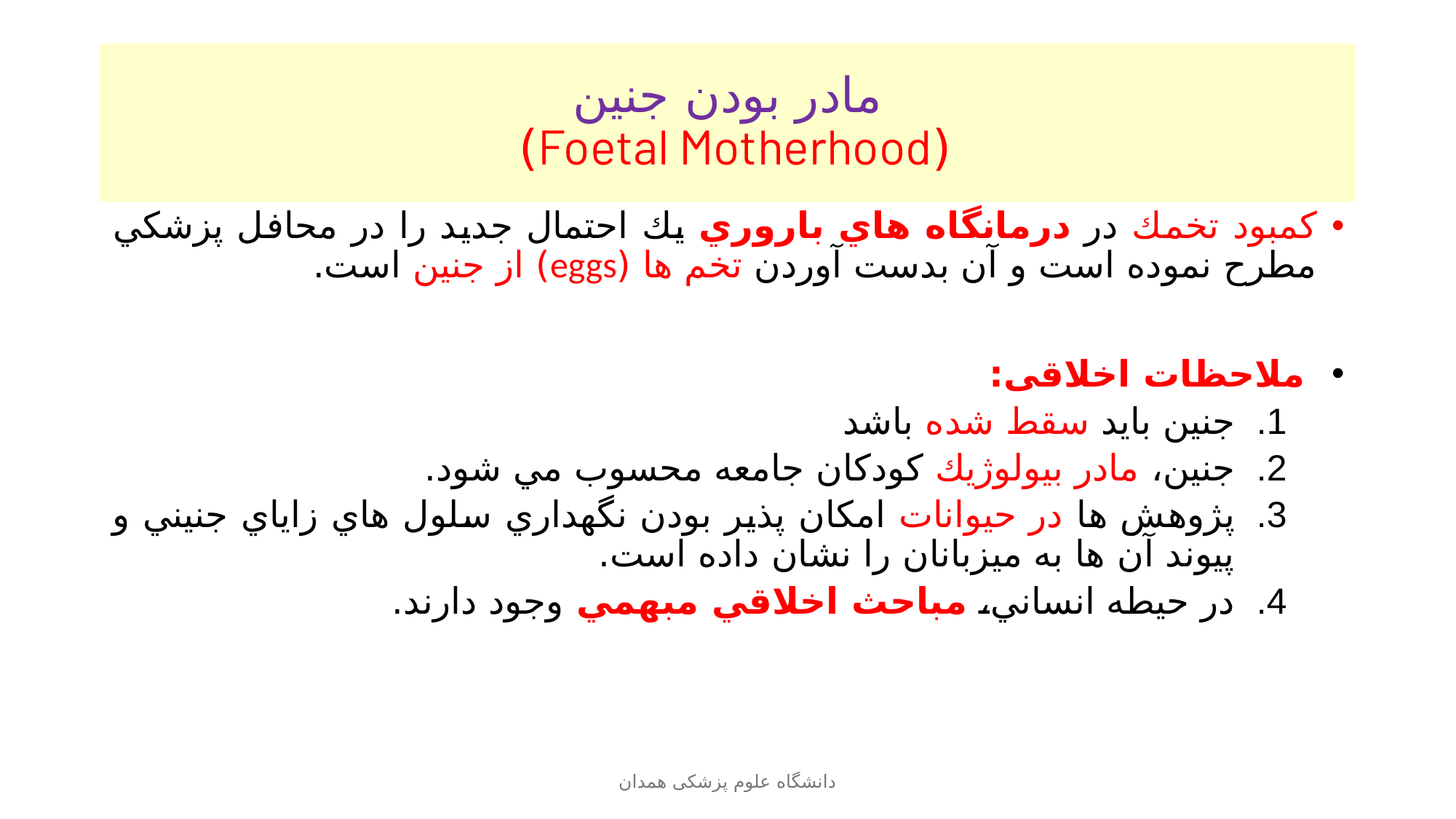

# مادر بودن جنين (Foetal Motherhood)
كمبود تخمك در درمانگاه هاي باروري يك احتمال جديد را در محافل پزشكي مطرح نموده است و آن بدست آوردن تخم ها (eggs) از جنين است.

 ملاحظات اخلاقی:
جنين بايد سقط شده باشد
جنين، مادر بيولوژيك كودكان جامعه محسوب مي شود.
پژوهش ها در حيوانات امكان پذير بودن نگهداري سلول هاي زاياي جنيني و پيوند آن ها به ميزبانان را نشان داده است.
در حيطه انساني، مباحث اخلاقي مبهمي وجود دارند.
دانشگاه علوم پزشکی همدان